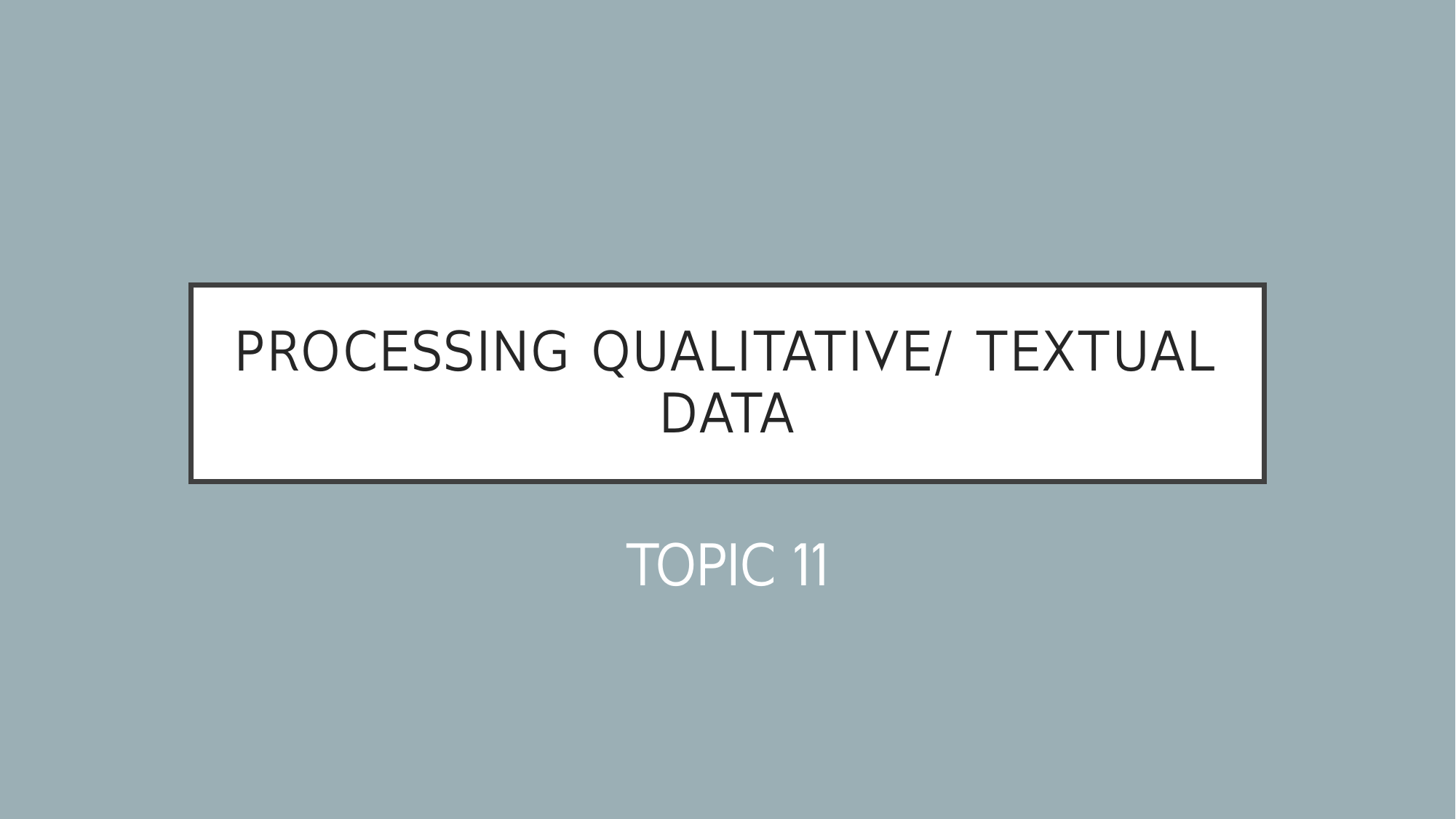

# Processing Qualitative/ Textual data
TOPIC 11